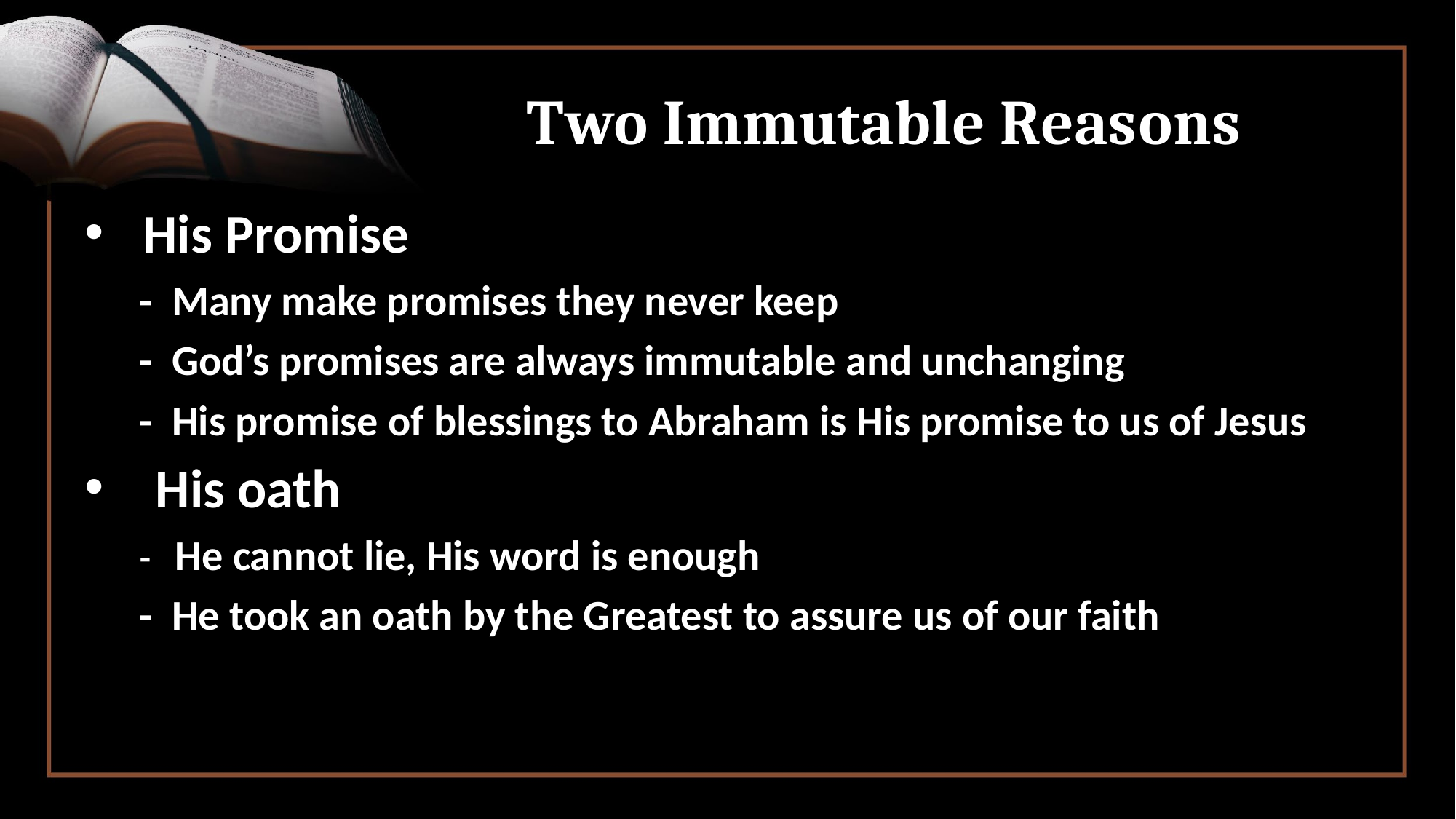

# Two Immutable Reasons
  His Promise
	-  Many make promises they never keep
	-  God’s promises are always immutable and unchanging
	-  His promise of blessings to Abraham is His promise to us of Jesus
   His oath
 	-   He cannot lie, His word is enough
	-  He took an oath by the Greatest to assure us of our faith